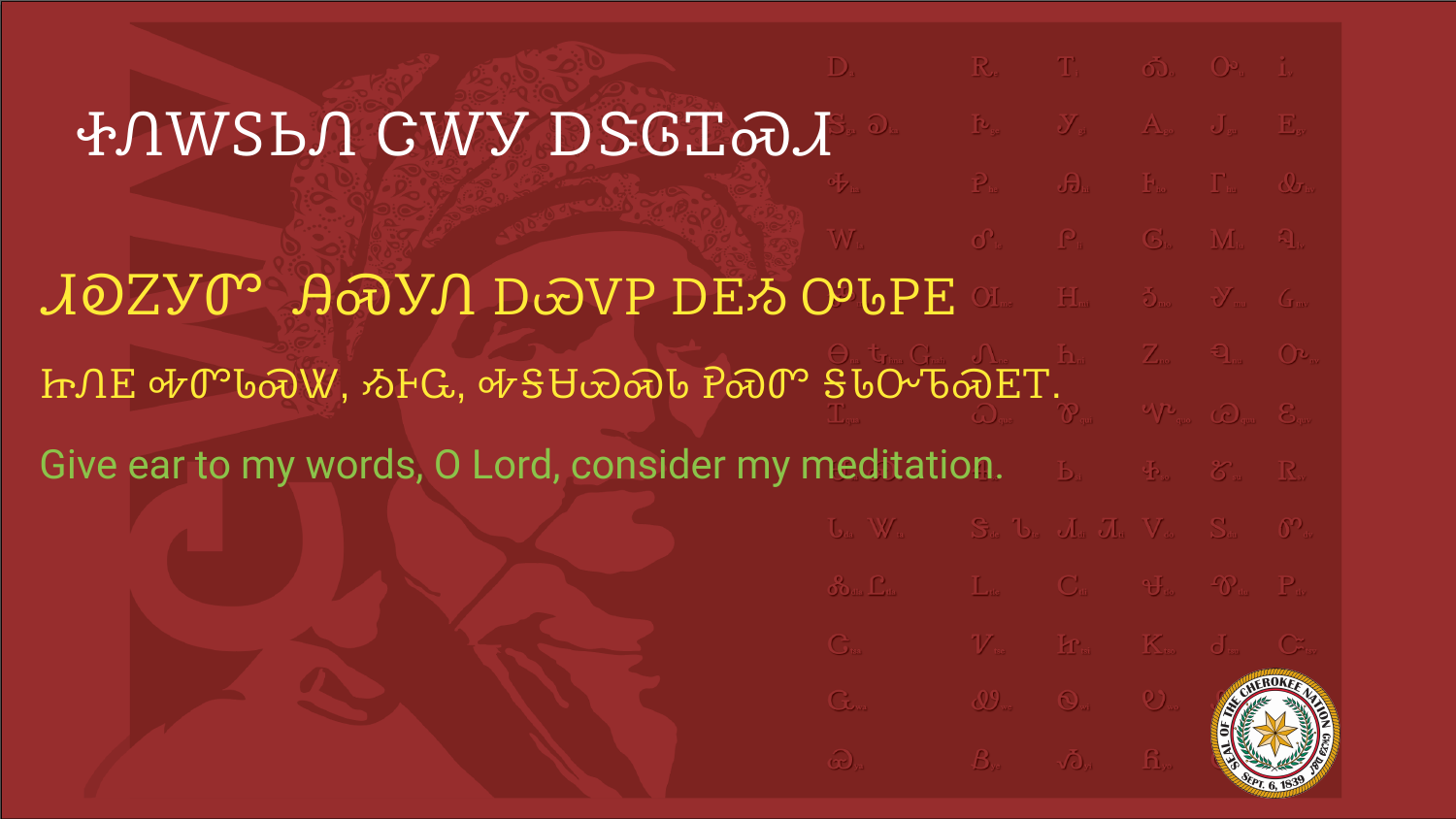

# ᏐᏁᎳᏚᏏᏁ ᏣᎳᎩ ᎠᏕᎶᏆᏍᏗ

ᏗᎧᏃᎩᏛ  ᎯᏍᎩᏁ ᎠᏯᏙᏢ ᎠᎬᏱ ᎤᏓᏢᎬ
ᏥᏁᎬ ᎭᏛᏓᏍᏔ, ᏱᎰᏩ, ᎭᎦᏌᏯᏍᏓ ᎮᏍᏛ ᎦᏓᏅᏖᏍᎬᎢ.
Give ear to my words, O Lord, consider my meditation.